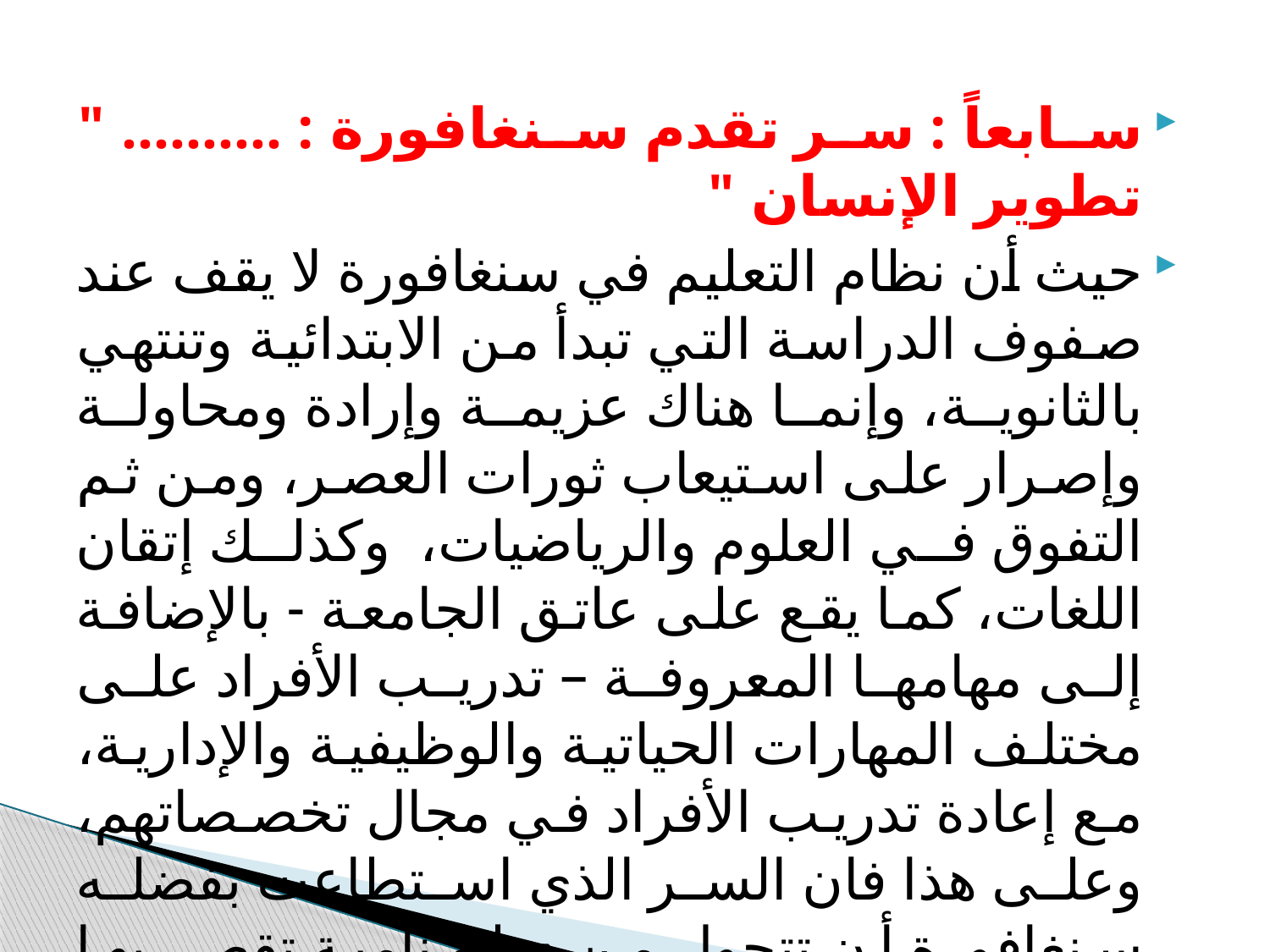

سابعاً : سر تقدم سنغافورة : .......... " تطوير الإنسان "
حيث أن نظام التعليم في سنغافورة لا يقف عند صفوف الدراسة التي تبدأ من الابتدائية وتنتهي بالثانوية، وإنما هناك عزيمة وإرادة ومحاولة وإصرار على استيعاب ثورات العصر، ومن ثم التفوق في العلوم والرياضيات،  وكذلك إتقان اللغات، كما يقع على عاتق الجامعة - بالإضافة إلى مهامها المعروفة – تدريب الأفراد على مختلف المهارات الحياتية والوظيفية والإدارية، مع إعادة تدريب الأفراد في مجال تخصصاتهم، وعلى هذا فان السر الذي استطاعت بفضله سنغافورة أن تتحول من دولة نامية تقصر بها المستنقعات إلى نمر أسيوي يخافه القاصي والداني .